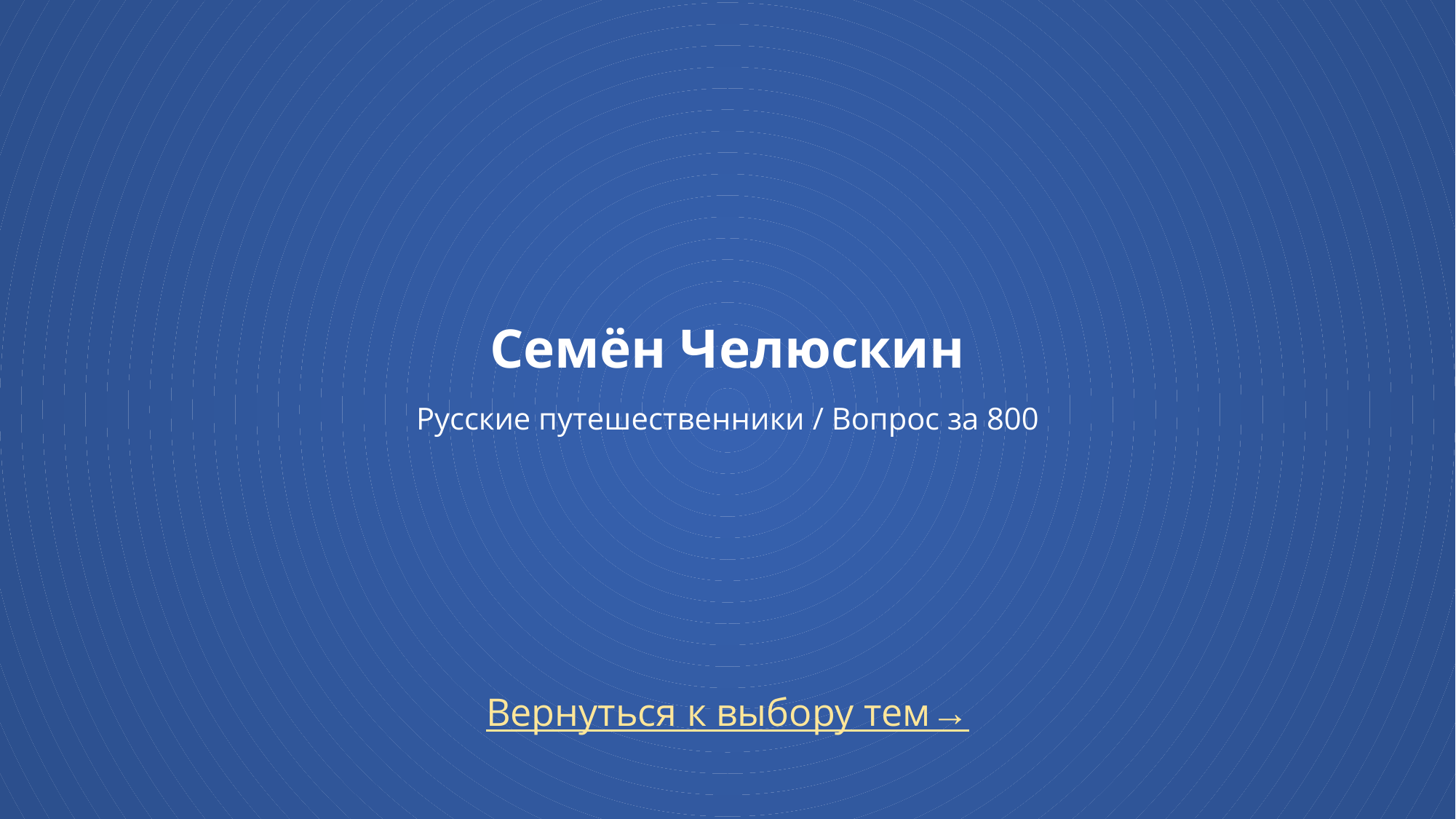

# Семён Челюскин Русские путешественники / Вопрос за 800
Вернуться к выбору тем→